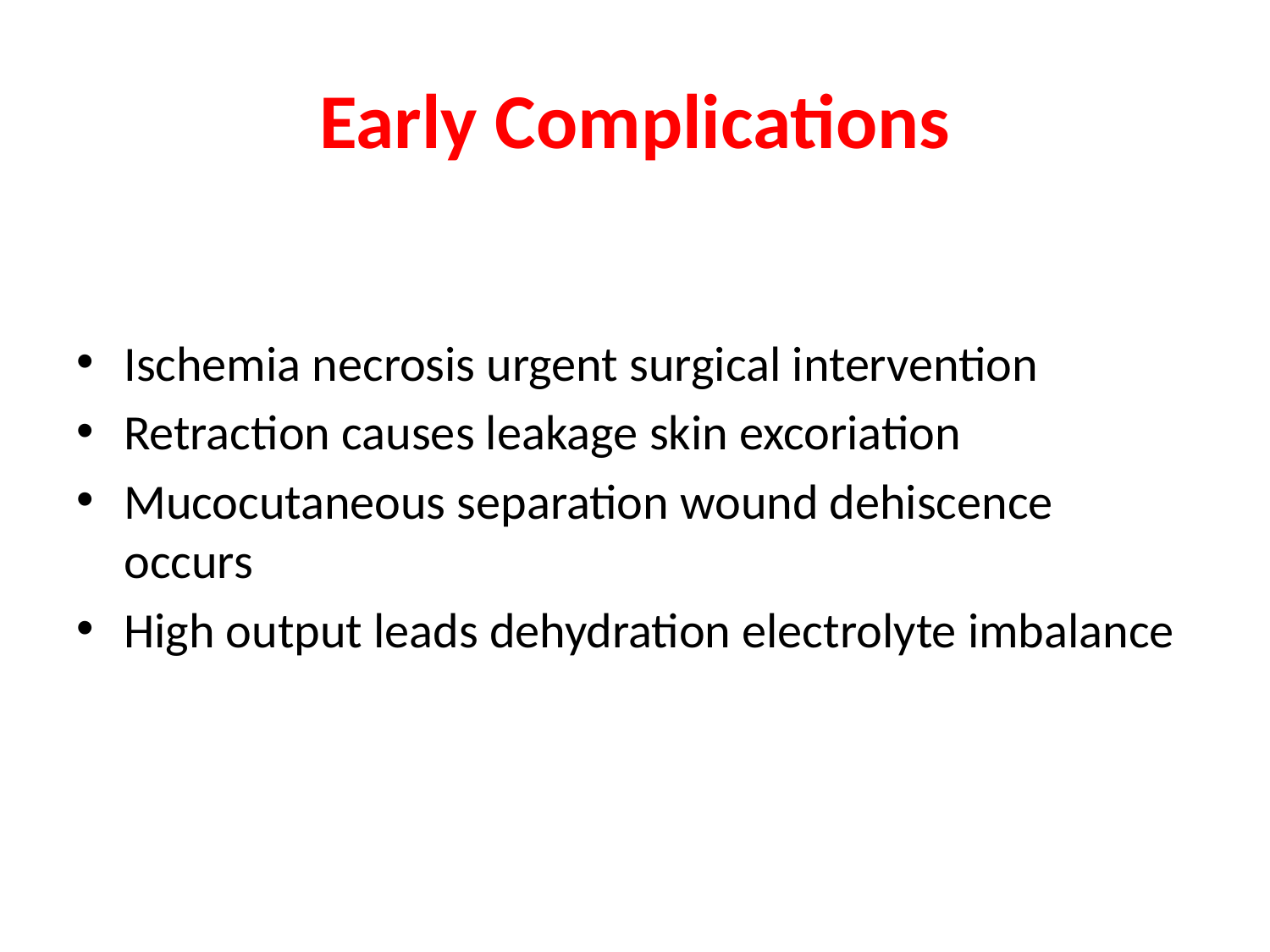

# Early Complications

Ischemia necrosis urgent surgical intervention
Retraction causes leakage skin excoriation
Mucocutaneous separation wound dehiscence occurs
High output leads dehydration electrolyte imbalance